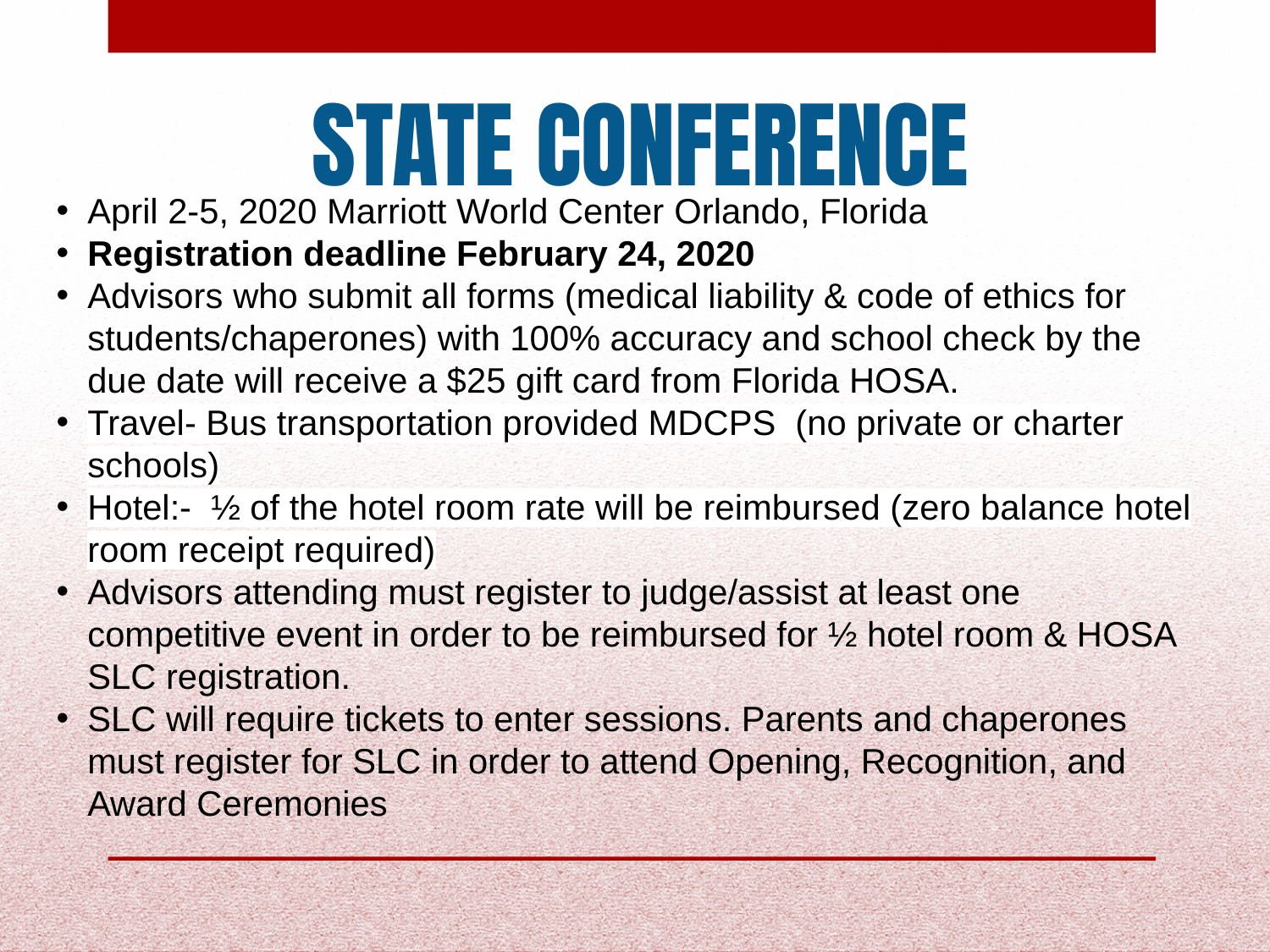

# STATE CONFERENCE

April 2-5, 2020 Marriott World Center Orlando, Florida
Registration deadline February 24, 2020
Advisors who submit all forms (medical liability & code of ethics for students/chaperones) with 100% accuracy and school check by the due date will receive a $25 gift card from Florida HOSA.
Travel- Bus transportation provided MDCPS  (no private or charter schools)
Hotel:-  ½ of the hotel room rate will be reimbursed (zero balance hotel room receipt required)
Advisors attending must register to judge/assist at least one competitive event in order to be reimbursed for ½ hotel room & HOSA SLC registration.
SLC will require tickets to enter sessions. Parents and chaperones must register for SLC in order to attend Opening, Recognition, and Award Ceremonies